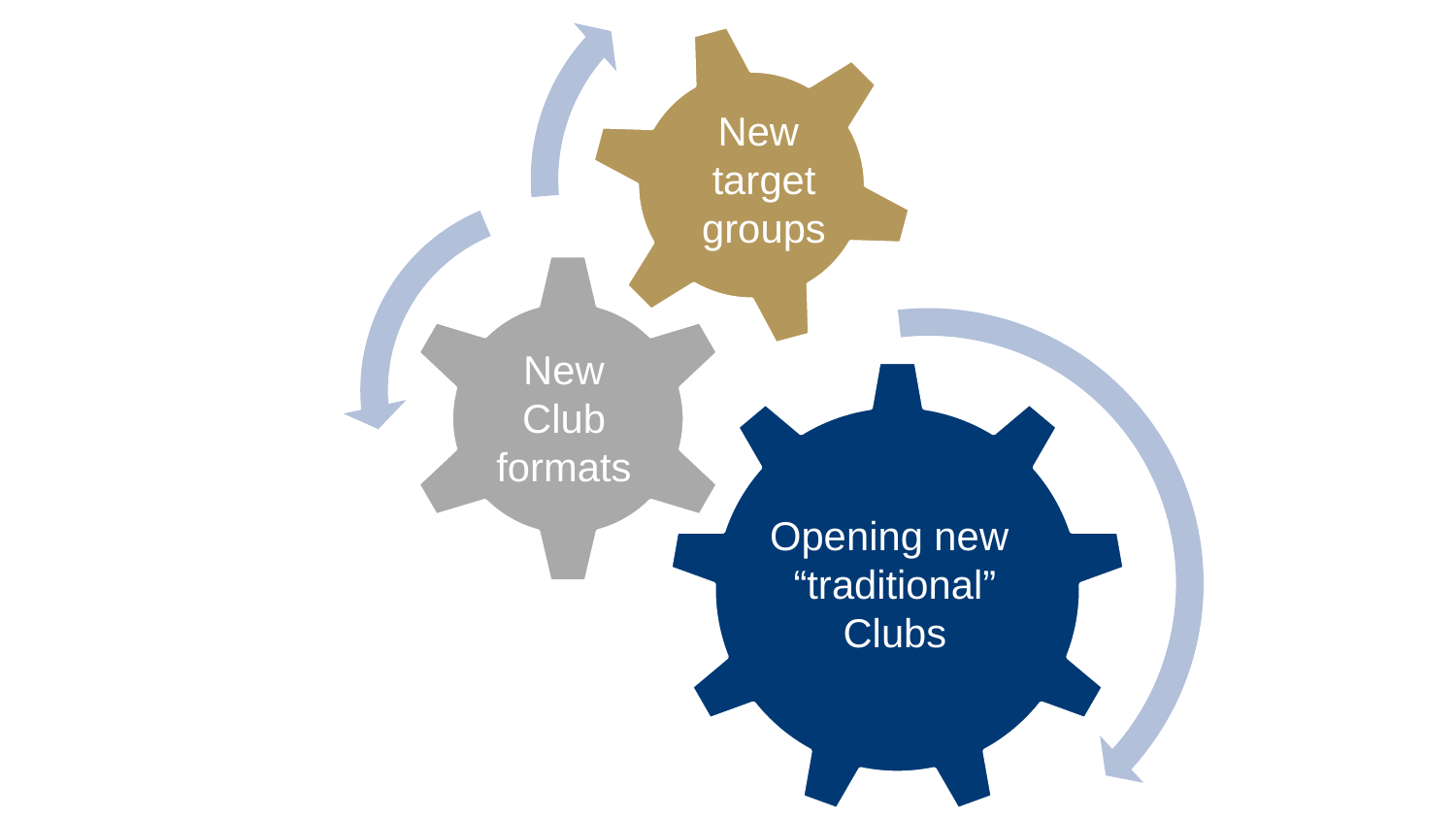

#
New
target
groups

New
Club
formats
Opening new
“traditional”
Clubs